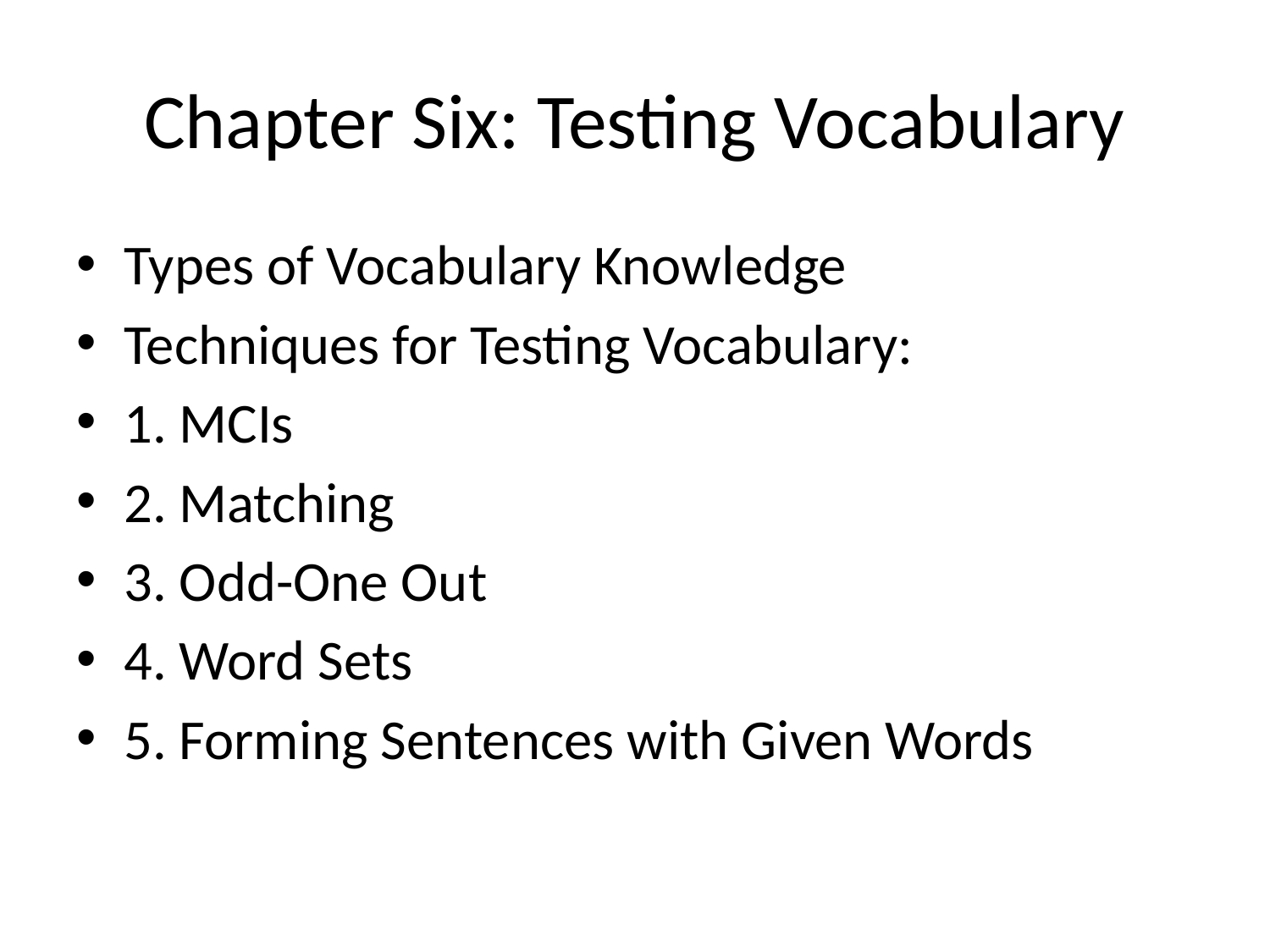

# Chapter Six: Testing Vocabulary
Types of Vocabulary Knowledge
Techniques for Testing Vocabulary:
1. MCIs
2. Matching
3. Odd-One Out
4. Word Sets
5. Forming Sentences with Given Words